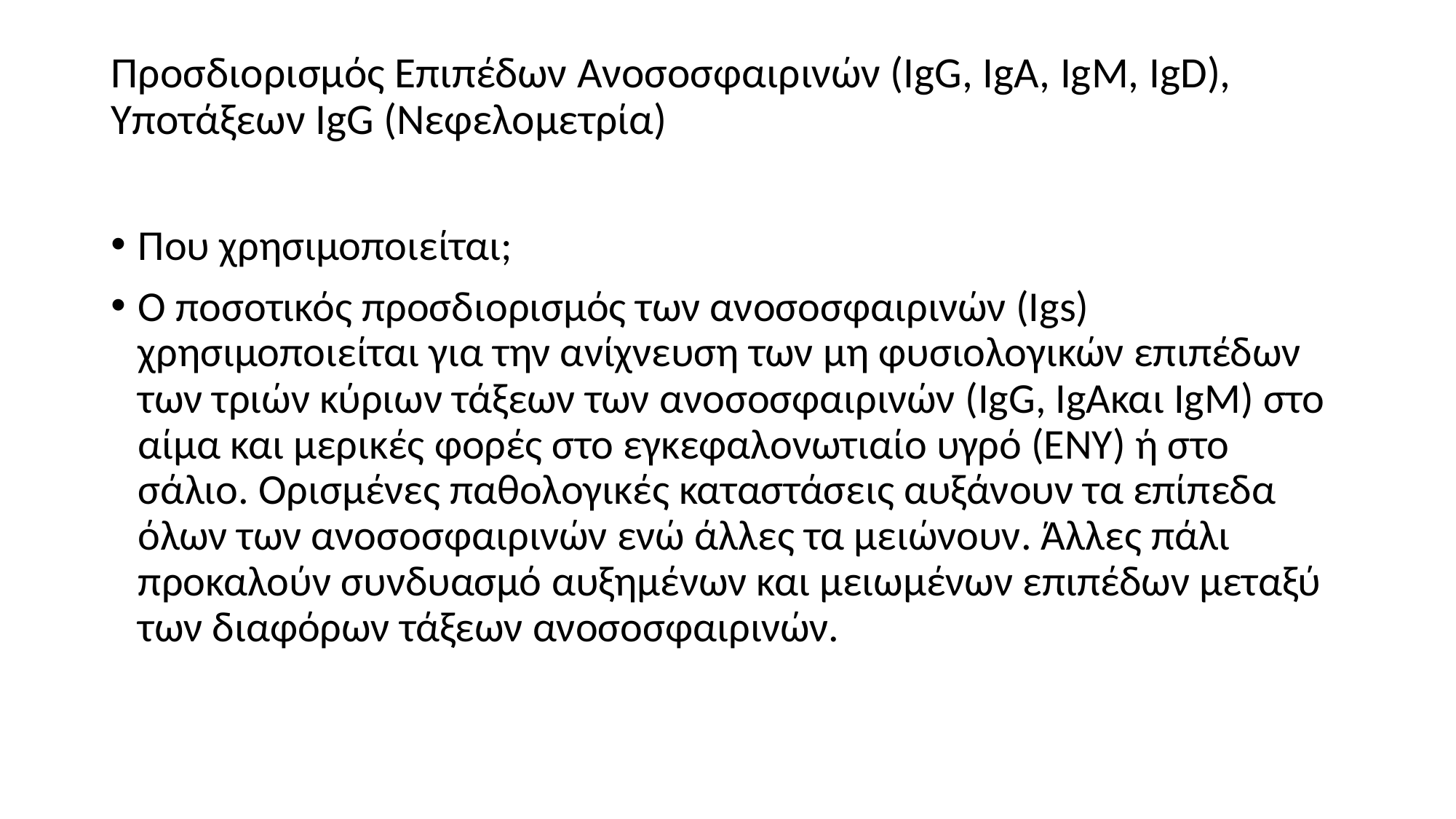

# Προσδιορισμός Επιπέδων Ανοσοσφαιρινών (IgG, IgA, IgM, ΙgD), Υποτάξεων IgG (Νεφελομετρία)
Που χρησιμοποιείται;
Ο ποσοτικός προσδιορισμός των ανοσοσφαιρινών (Igs) χρησιμοποιείται για την ανίχνευση των μη φυσιολογικών επιπέδων των τριών κύριων τάξεων των ανοσοσφαιρινών (IgG, IgAκαι IgM) στο αίμα και μερικές φορές στο εγκεφαλονωτιαίο υγρό (ΕΝΥ) ή στο σάλιο. Ορισμένες παθολογικές καταστάσεις αυξάνουν τα επίπεδα όλων των ανοσοσφαιρινών ενώ άλλες τα μειώνουν. Άλλες πάλι προκαλούν συνδυασμό αυξημένων και μειωμένων επιπέδων μεταξύ των διαφόρων τάξεων ανοσοσφαιρινών.